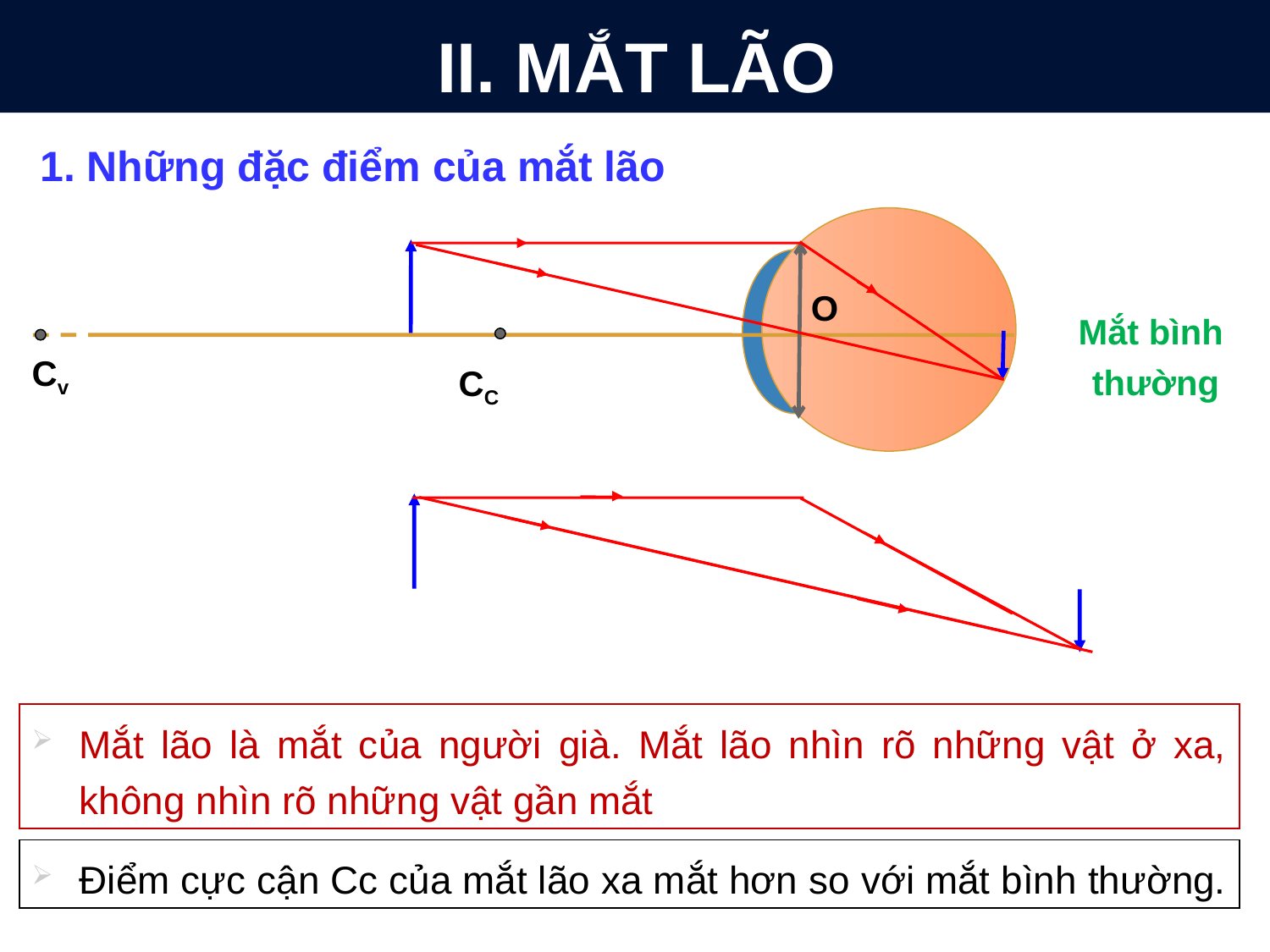

II. MẮT LÃO
1. Những đặc điểm của mắt lão

O
Mắt bình
thường

Cv

CC

Mắt lão là mắt của người già. Mắt lão nhìn rõ những vật ở xa, không nhìn rõ những vật gần mắt
Điểm cực cận Cc của mắt lão xa mắt hơn so với mắt bình thường.
17